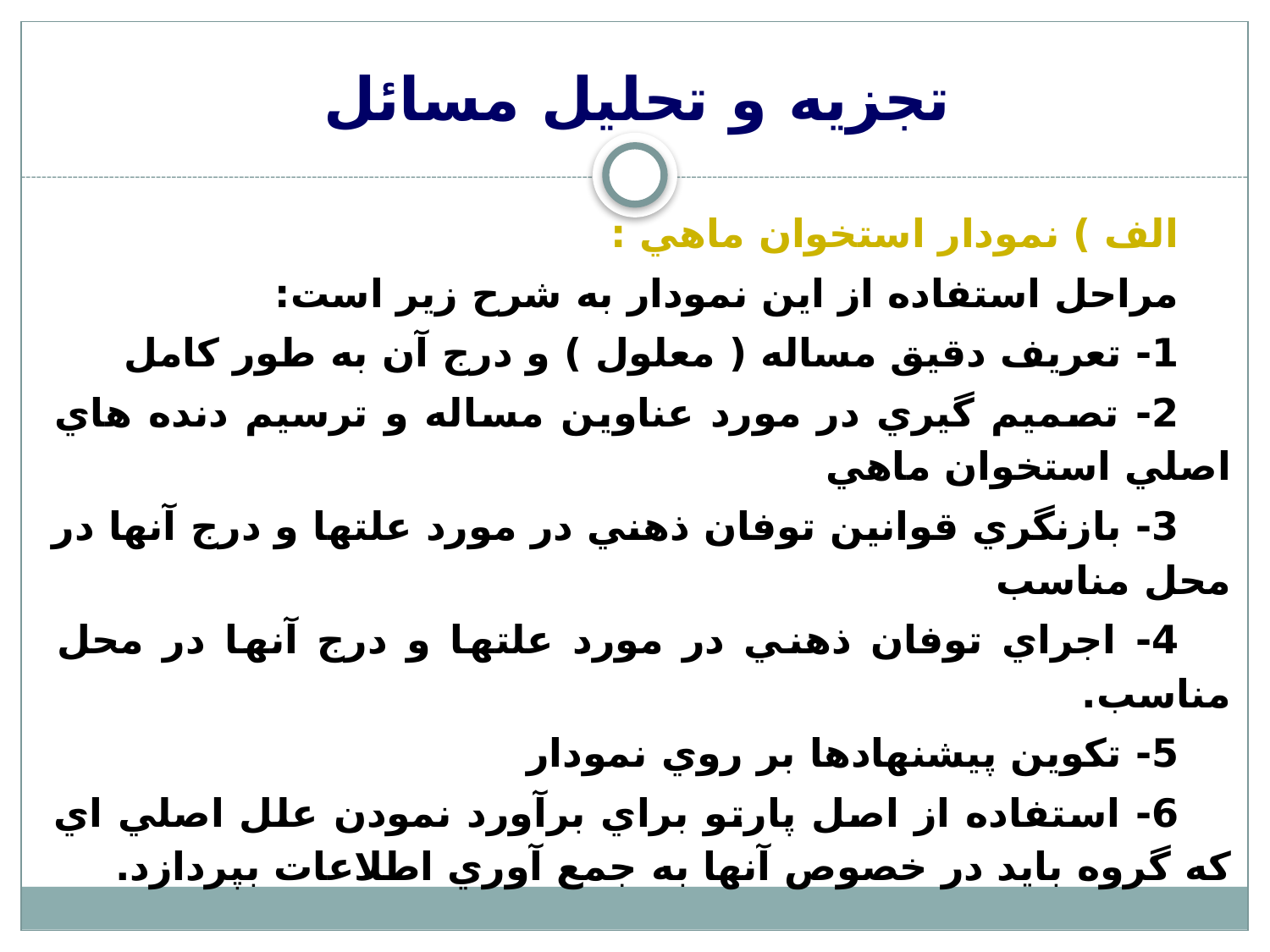

# تجزيه و تحليل مسائل
الف ) نمودار استخوان ماهي :
مراحل استفاده از اين نمودار به شرح زير است:
1- تعريف دقيق مساله ( معلول ) و درج آن به طور كامل
2- تصميم گيري در مورد عناوين مساله و ترسيم دنده هاي اصلي استخوان ماهي
3- بازنگري قوانين توفان ذهني در مورد علتها و درج آنها در محل مناسب
4- اجراي توفان ذهني در مورد علتها و درج آنها در محل مناسب.
5- تكوين پيشنهادها بر روي نمودار
6- استفاده از اصل پارتو براي برآورد نمودن علل اصلي اي كه گروه بايد در خصوص آنها به جمع آوري اطلاعات بپردازد.